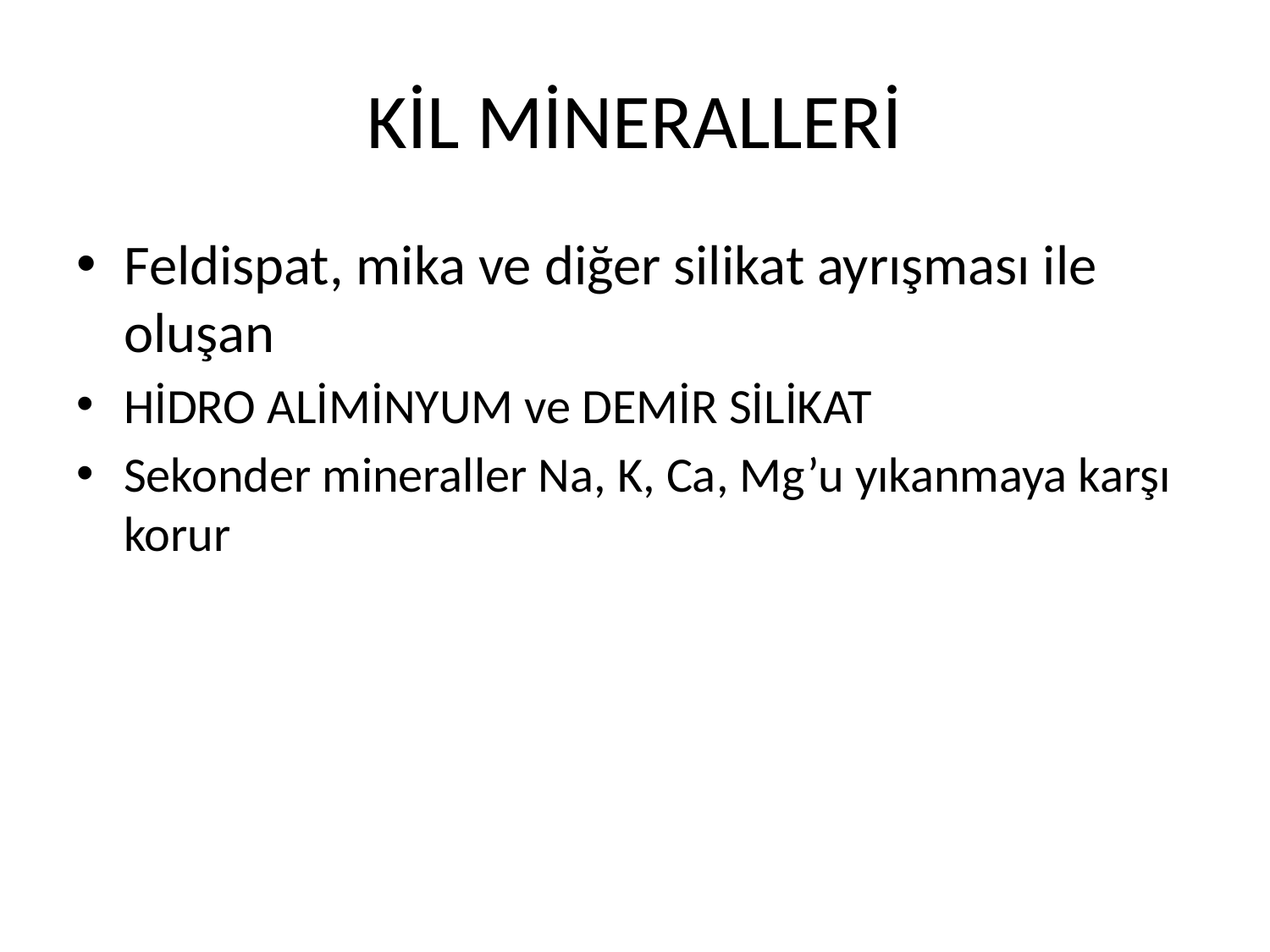

# KİL MİNERALLERİ
Feldispat, mika ve diğer silikat ayrışması ile oluşan
HİDRO ALİMİNYUM ve DEMİR SİLİKAT
Sekonder mineraller Na, K, Ca, Mg’u yıkanmaya karşı korur